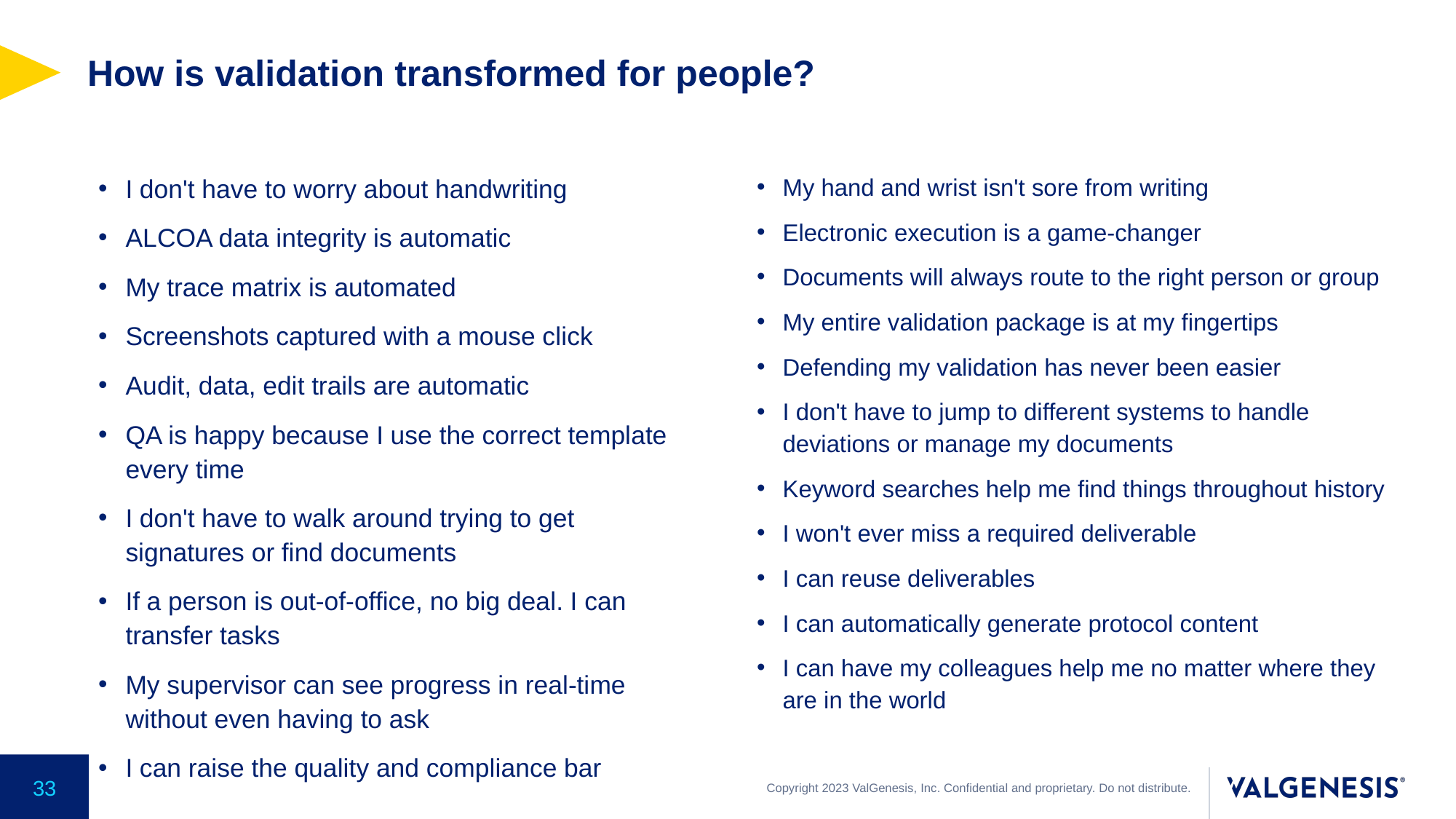

# How is validation transformed for people?
I don't have to worry about handwriting
ALCOA data integrity is automatic
My trace matrix is automated
Screenshots captured with a mouse click
Audit, data, edit trails are automatic
QA is happy because I use the correct template every time
I don't have to walk around trying to get signatures or find documents
If a person is out-of-office, no big deal. I can transfer tasks
My supervisor can see progress in real-time without even having to ask
I can raise the quality and compliance bar

My hand and wrist isn't sore from writing
Electronic execution is a game-changer
Documents will always route to the right person or group
My entire validation package is at my fingertips
Defending my validation has never been easier
I don't have to jump to different systems to handle deviations or manage my documents
Keyword searches help me find things throughout history
I won't ever miss a required deliverable
I can reuse deliverables
I can automatically generate protocol content
I can have my colleagues help me no matter where they are in the world